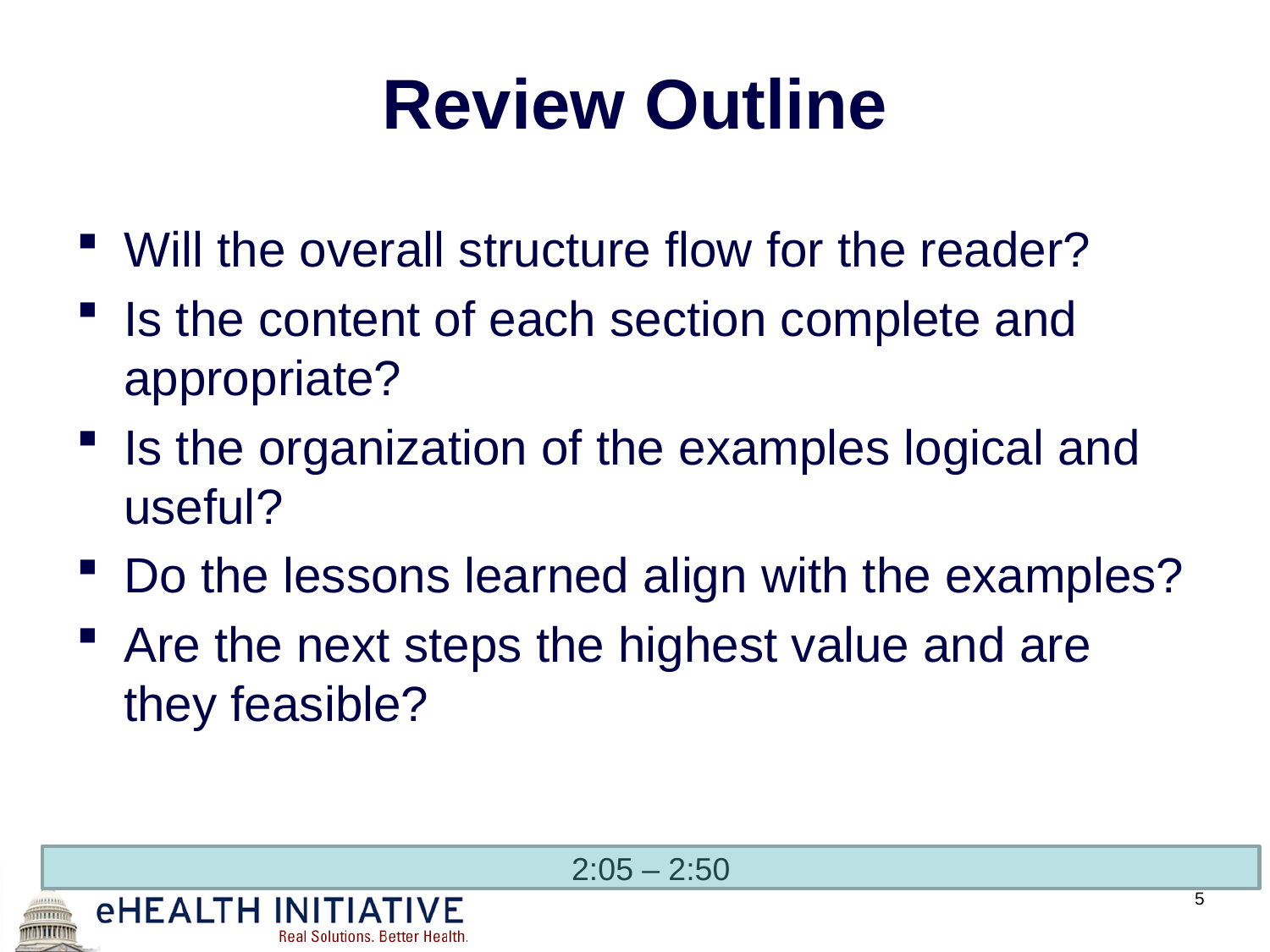

# Review Outline
Will the overall structure flow for the reader?
Is the content of each section complete and appropriate?
Is the organization of the examples logical and useful?
Do the lessons learned align with the examples?
Are the next steps the highest value and are they feasible?
2:05 – 2:50